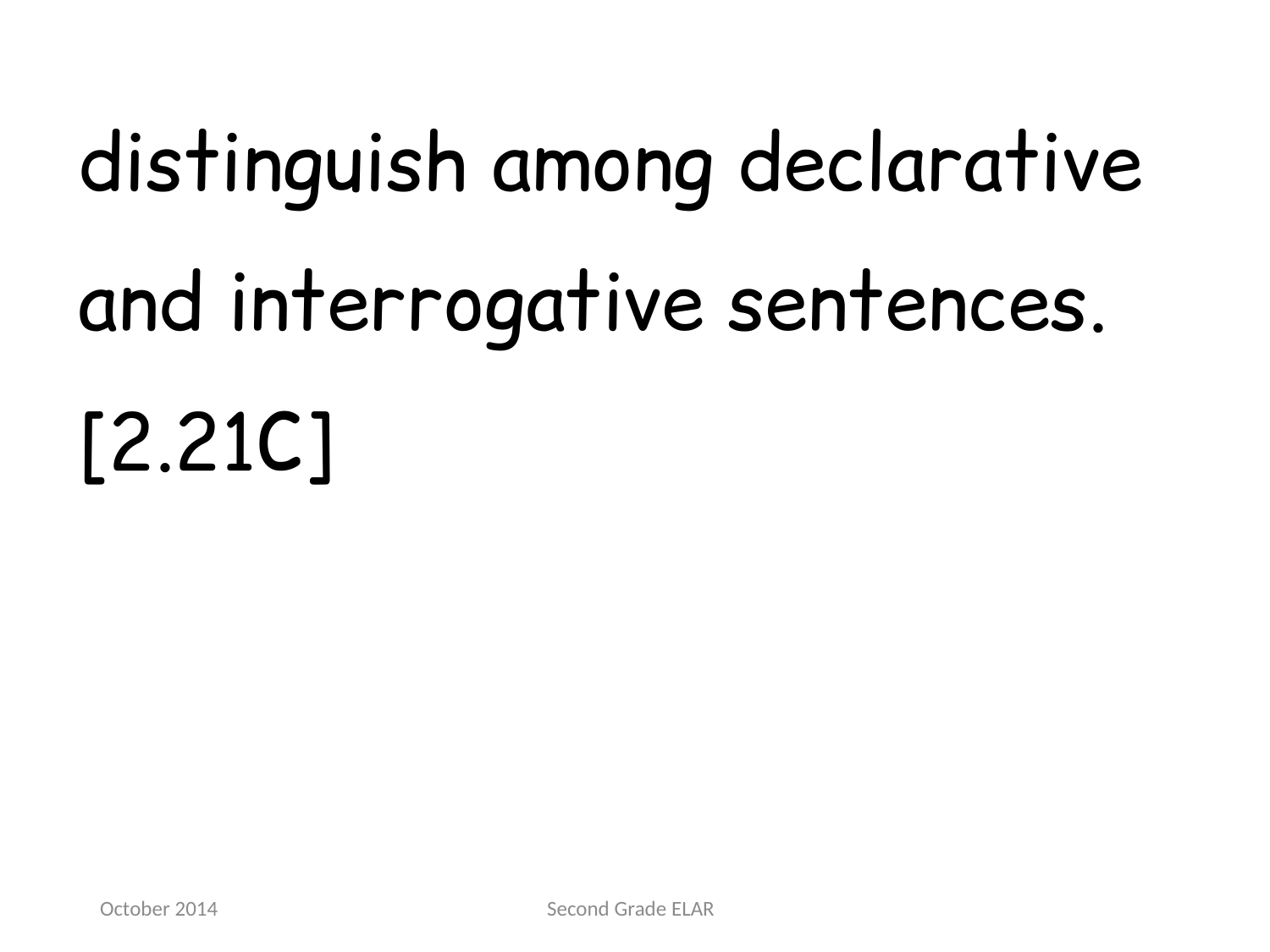

distinguish among declarative and interrogative sentences. [2.21C]
October 2014
Second Grade ELAR